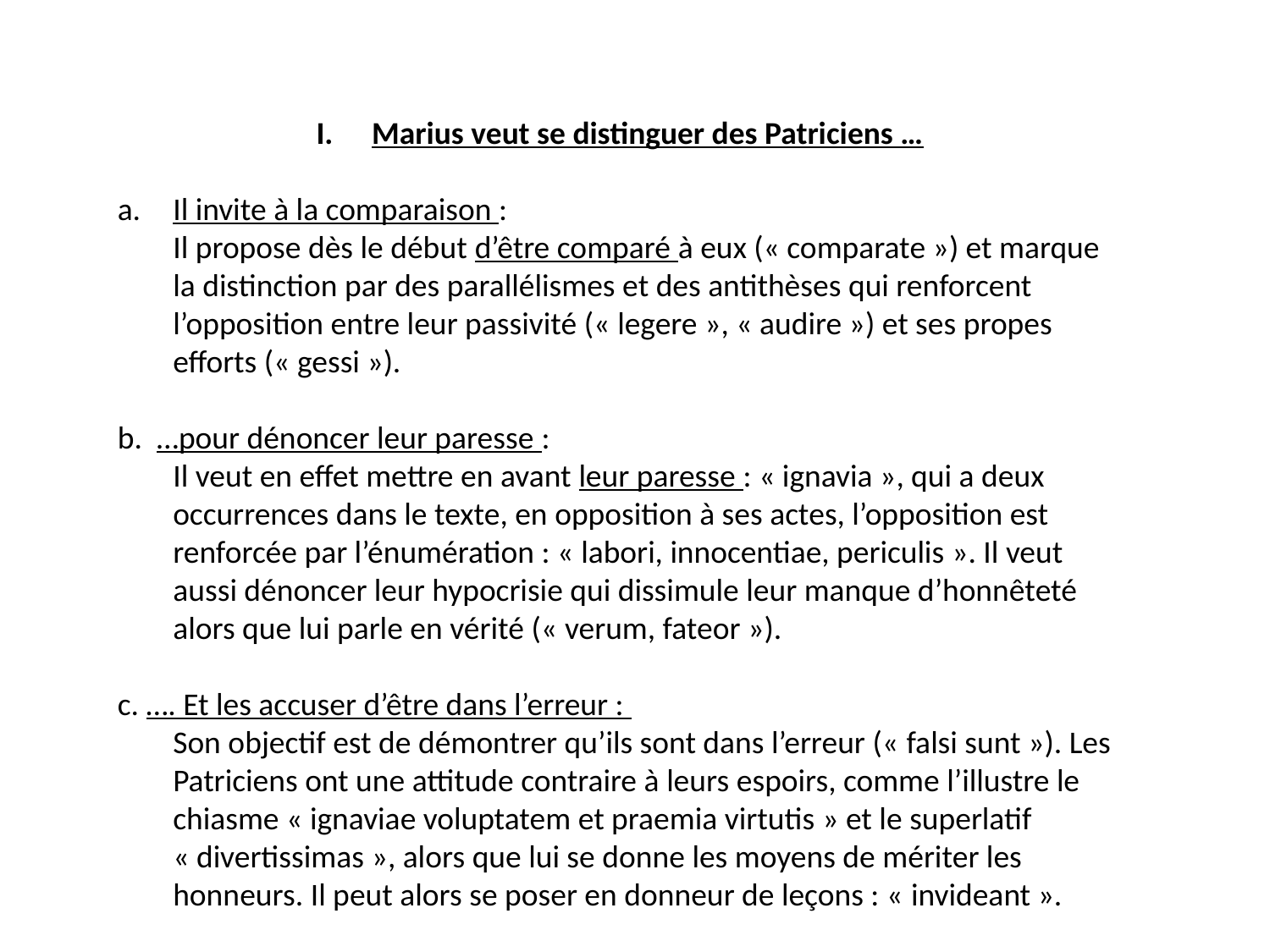

Marius veut se distinguer des Patriciens …

Il invite à la comparaison :
	Il propose dès le début d’être comparé à eux (« comparate ») et marque la distinction par des parallélismes et des antithèses qui renforcent l’opposition entre leur passivité (« legere », « audire ») et ses propes efforts (« gessi »).

b.  …pour dénoncer leur paresse :
	Il veut en effet mettre en avant leur paresse : « ignavia », qui a deux occurrences dans le texte, en opposition à ses actes, l’opposition est renforcée par l’énumération : « labori, innocentiae, periculis ». Il veut aussi dénoncer leur hypocrisie qui dissimule leur manque d’honnêteté alors que lui parle en vérité (« verum, fateor »).

c. …. Et les accuser d’être dans l’erreur :
	Son objectif est de démontrer qu’ils sont dans l’erreur (« falsi sunt »). Les Patriciens ont une attitude contraire à leurs espoirs, comme l’illustre le chiasme « ignaviae voluptatem et praemia virtutis » et le superlatif « divertissimas », alors que lui se donne les moyens de mériter les honneurs. Il peut alors se poser en donneur de leçons : « invideant ».